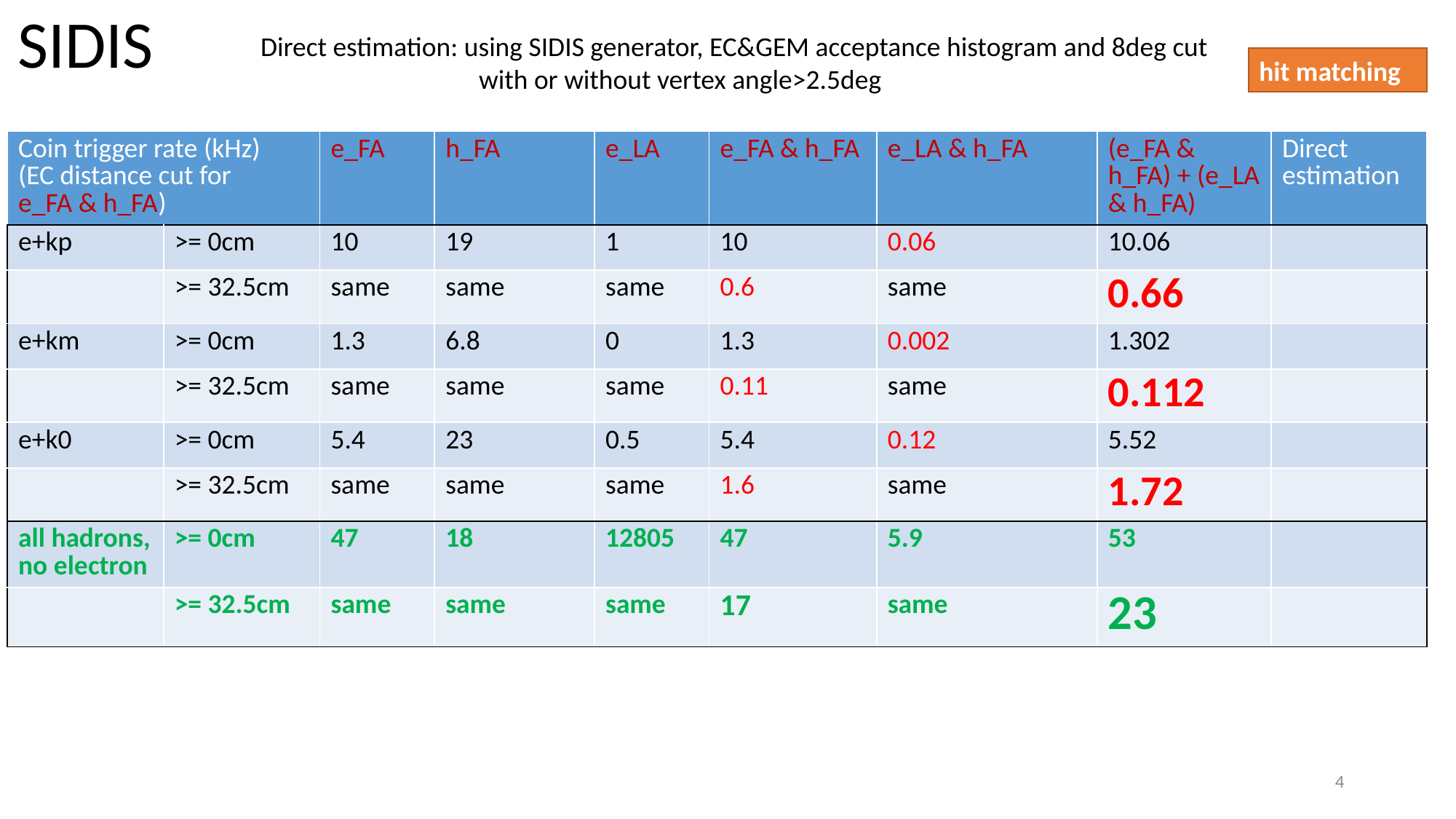

SIDIS
Direct estimation: using SIDIS generator, EC&GEM acceptance histogram and 8deg cut
		with or without vertex angle>2.5deg
hit matching
| Coin trigger rate (kHz) (EC distance cut for e\_FA & h\_FA) |  | e\_FA | h\_FA | e\_LA | e\_FA & h\_FA | e\_LA & h\_FA | (e\_FA & h\_FA) + (e\_LA & h\_FA) | Direct estimation |
| --- | --- | --- | --- | --- | --- | --- | --- | --- |
| e+kp | >= 0cm | 10 | 19 | 1 | 10 | 0.06 | 10.06 |  |
|  | >= 32.5cm | same | same | same | 0.6 | same | 0.66 |  |
| e+km | >= 0cm | 1.3 | 6.8 | 0 | 1.3 | 0.002 | 1.302 |  |
|  | >= 32.5cm | same | same | same | 0.11 | same | 0.112 |  |
| e+k0 | >= 0cm | 5.4 | 23 | 0.5 | 5.4 | 0.12 | 5.52 |  |
|  | >= 32.5cm | same | same | same | 1.6 | same | 1.72 |  |
| all hadrons, no electron | >= 0cm | 47 | 18 | 12805 | 47 | 5.9 | 53 |  |
|  | >= 32.5cm | same | same | same | 17 | same | 23 |  |
4